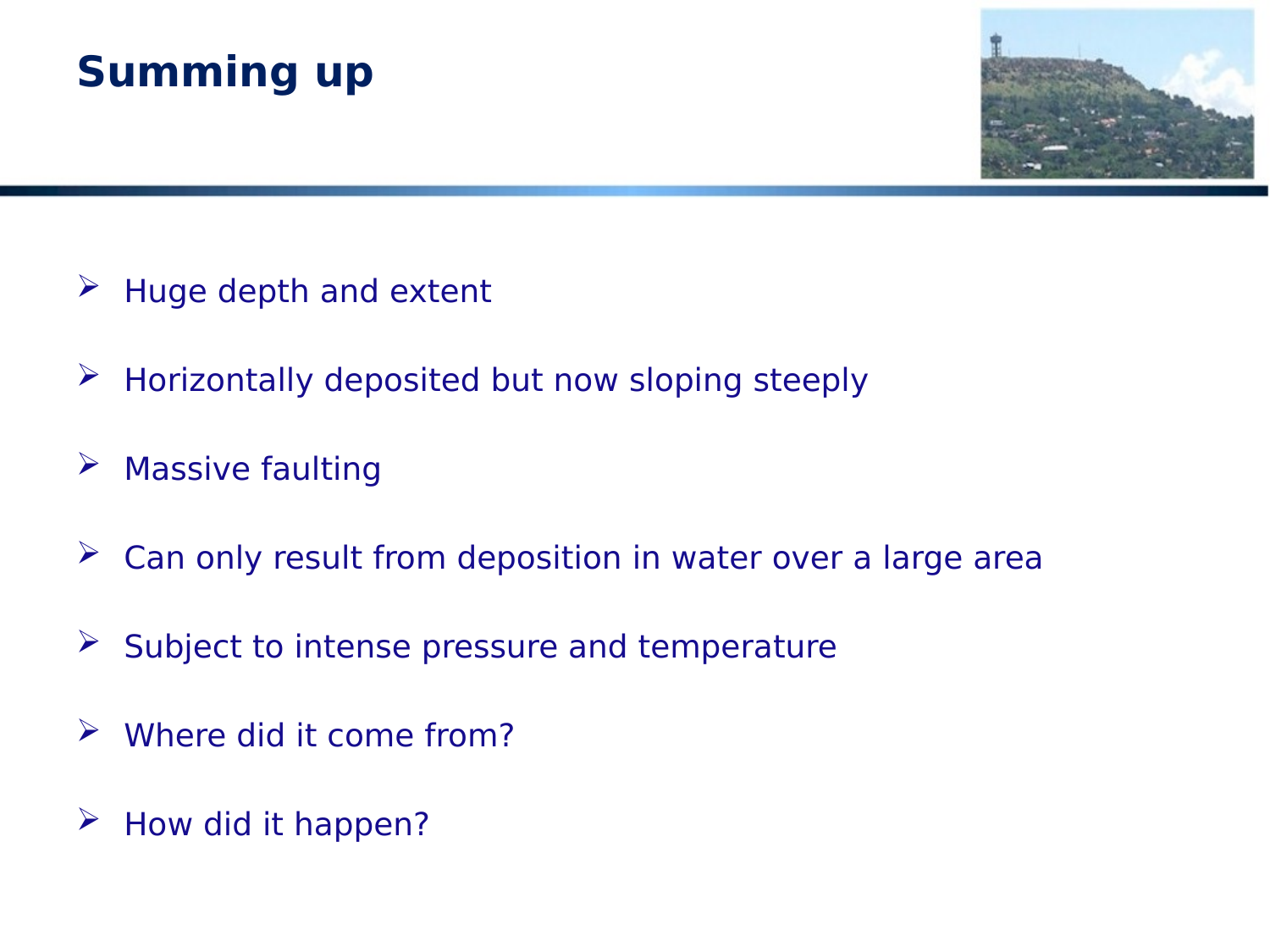

# Summing up
Huge depth and extent

Horizontally deposited but now sloping steeply

Massive faulting

Can only result from deposition in water over a large area

Subject to intense pressure and temperature

Where did it come from?

How did it happen?